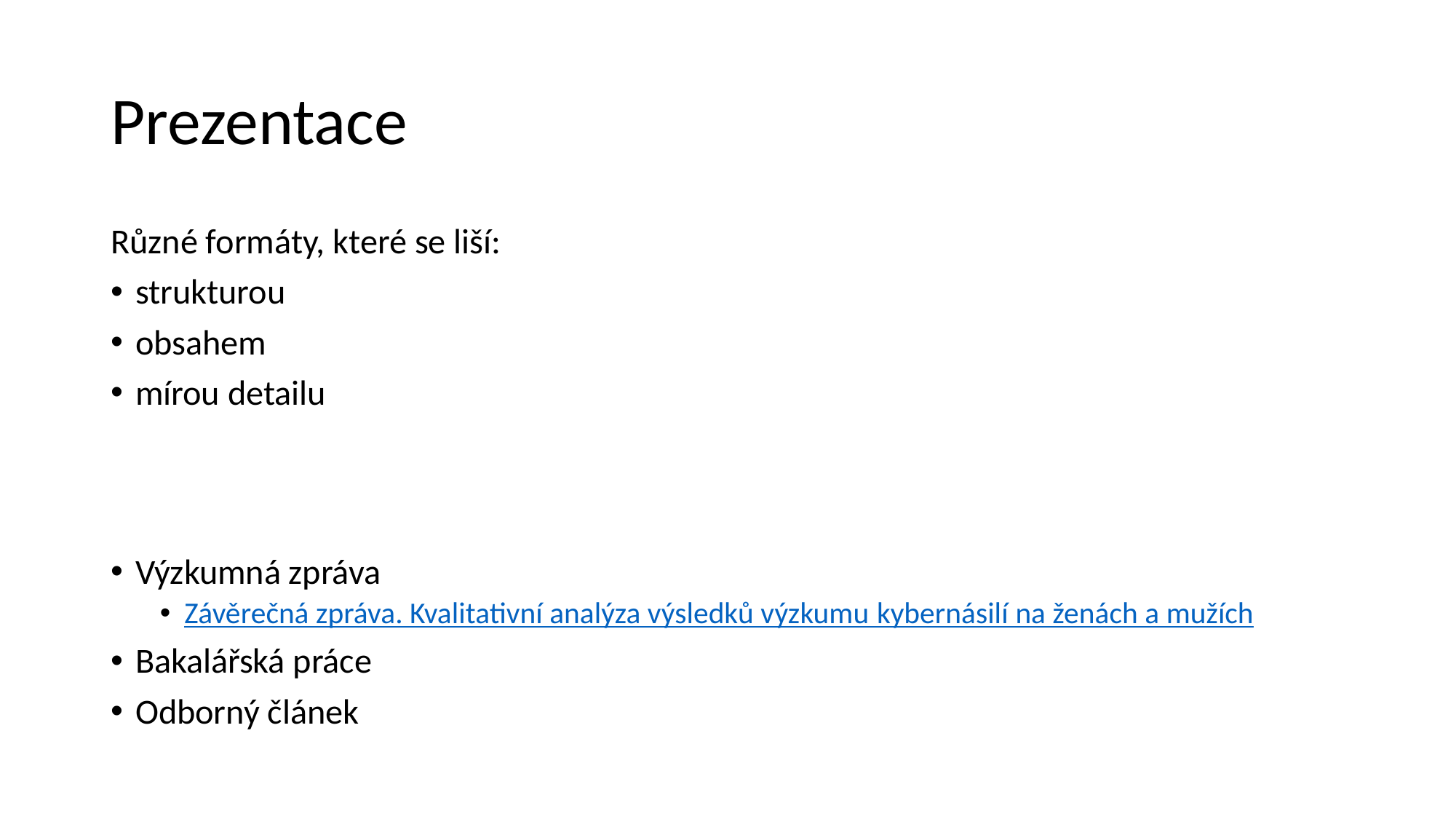

# Prezentace
Různé formáty, které se liší:
strukturou
obsahem
mírou detailu

Výzkumná zpráva
Závěrečná zpráva. Kvalitativní analýza výsledků výzkumu kybernásilí na ženách a mužích
Bakalářská práce
Odborný článek